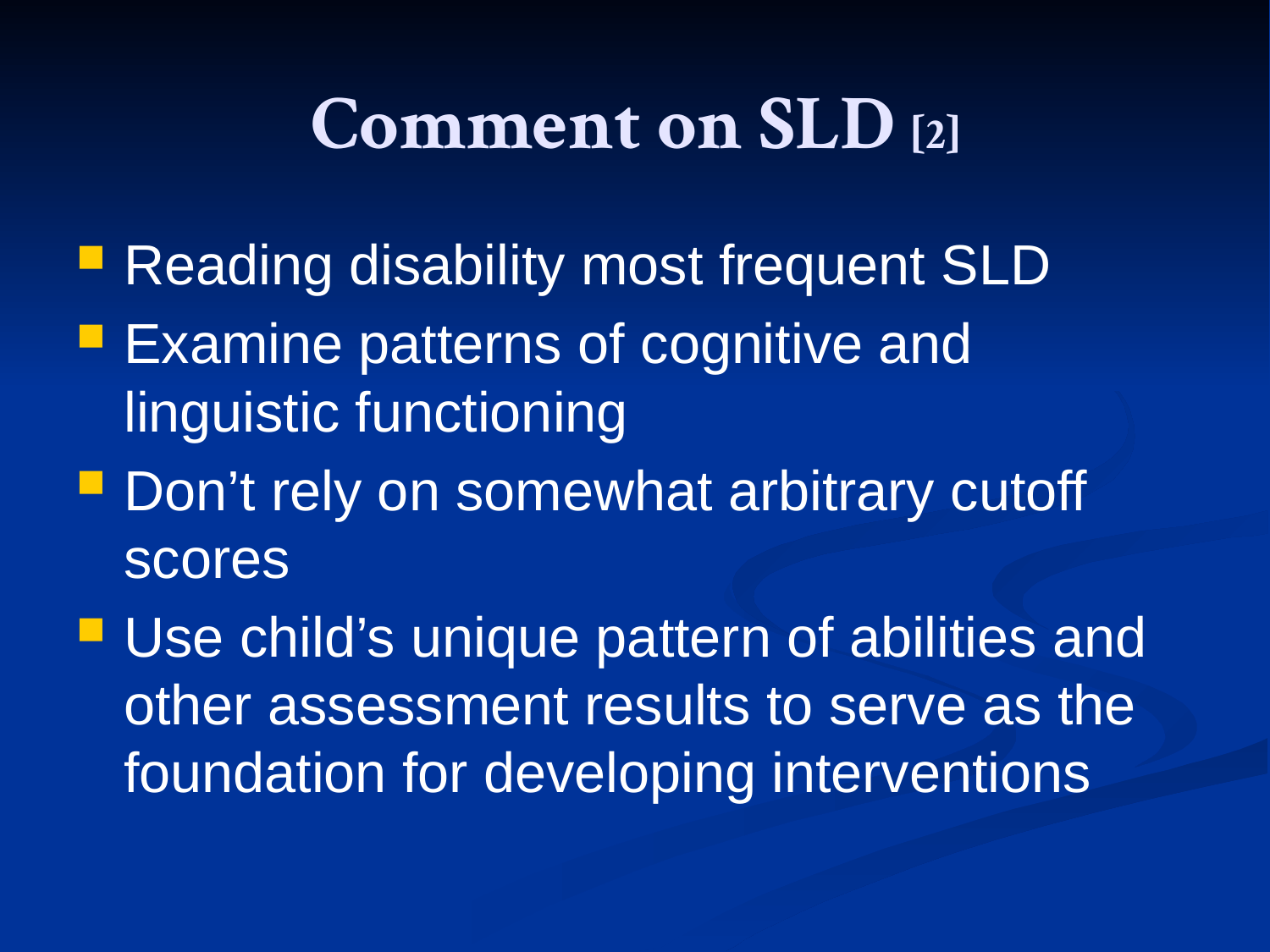

# Comment on SLD [2]
Reading disability most frequent SLD
Examine patterns of cognitive and linguistic functioning
Don’t rely on somewhat arbitrary cutoff scores
Use child’s unique pattern of abilities and other assessment results to serve as the foundation for developing interventions